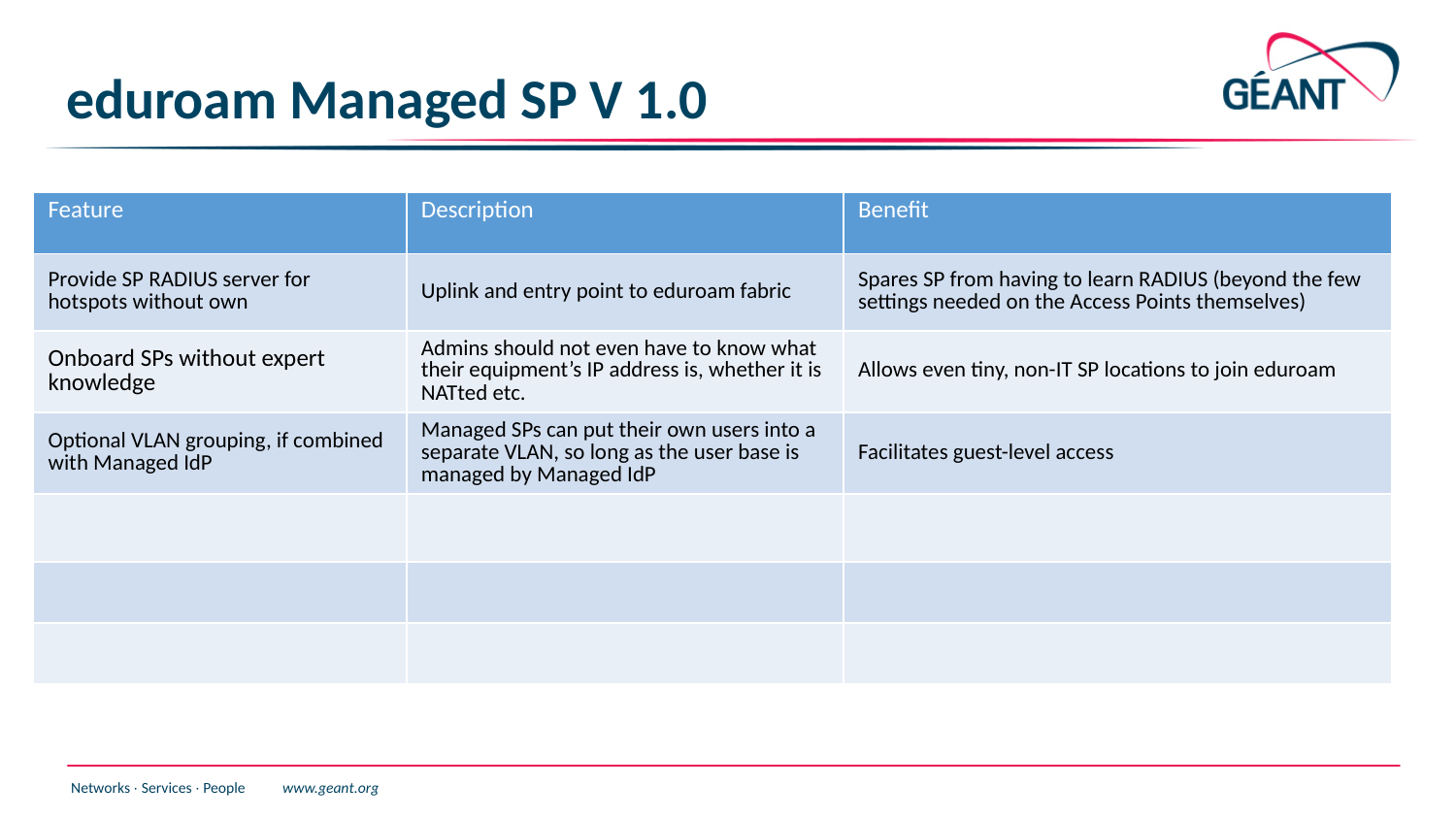

# eduroam Managed SP V 1.0
| Feature | Description | Benefit |
| --- | --- | --- |
| Provide SP RADIUS server for hotspots without own | Uplink and entry point to eduroam fabric | Spares SP from having to learn RADIUS (beyond the few settings needed on the Access Points themselves) |
| Onboard SPs without expert knowledge | Admins should not even have to know what their equipment’s IP address is, whether it is NATted etc. | Allows even tiny, non-IT SP locations to join eduroam |
| Optional VLAN grouping, if combined with Managed IdP | Managed SPs can put their own users into a separate VLAN, so long as the user base is managed by Managed IdP | Facilitates guest-level access |
|  |  |  |
|  |  |  |
|  |  |  |